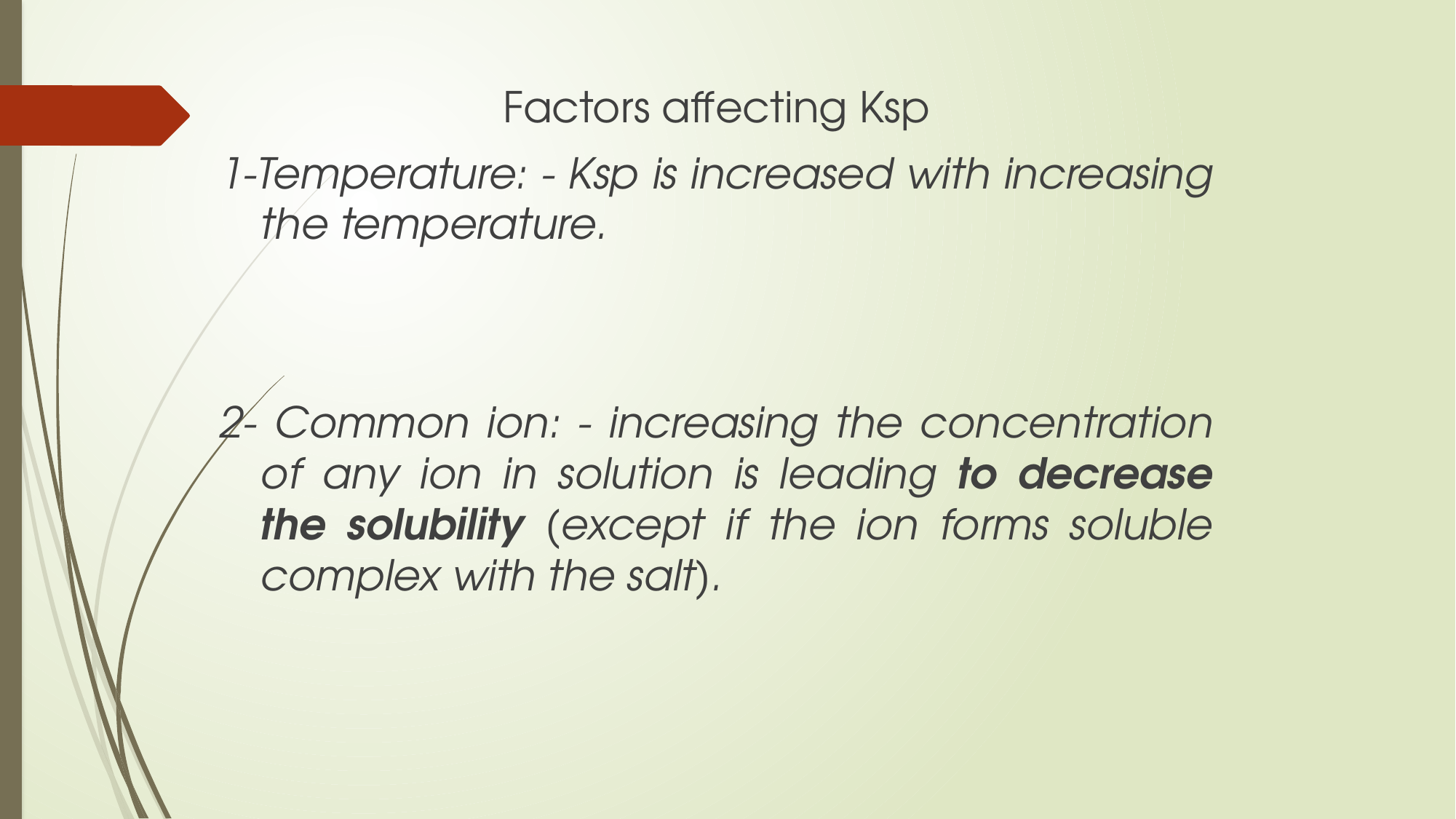

Factors affecting Ksp
1-Temperature: - Ksp is increased with increasing the temperature.

2- Common ion: - increasing the concentration of any ion in solution is leading to decrease the solubility (except if the ion forms soluble complex with the salt).